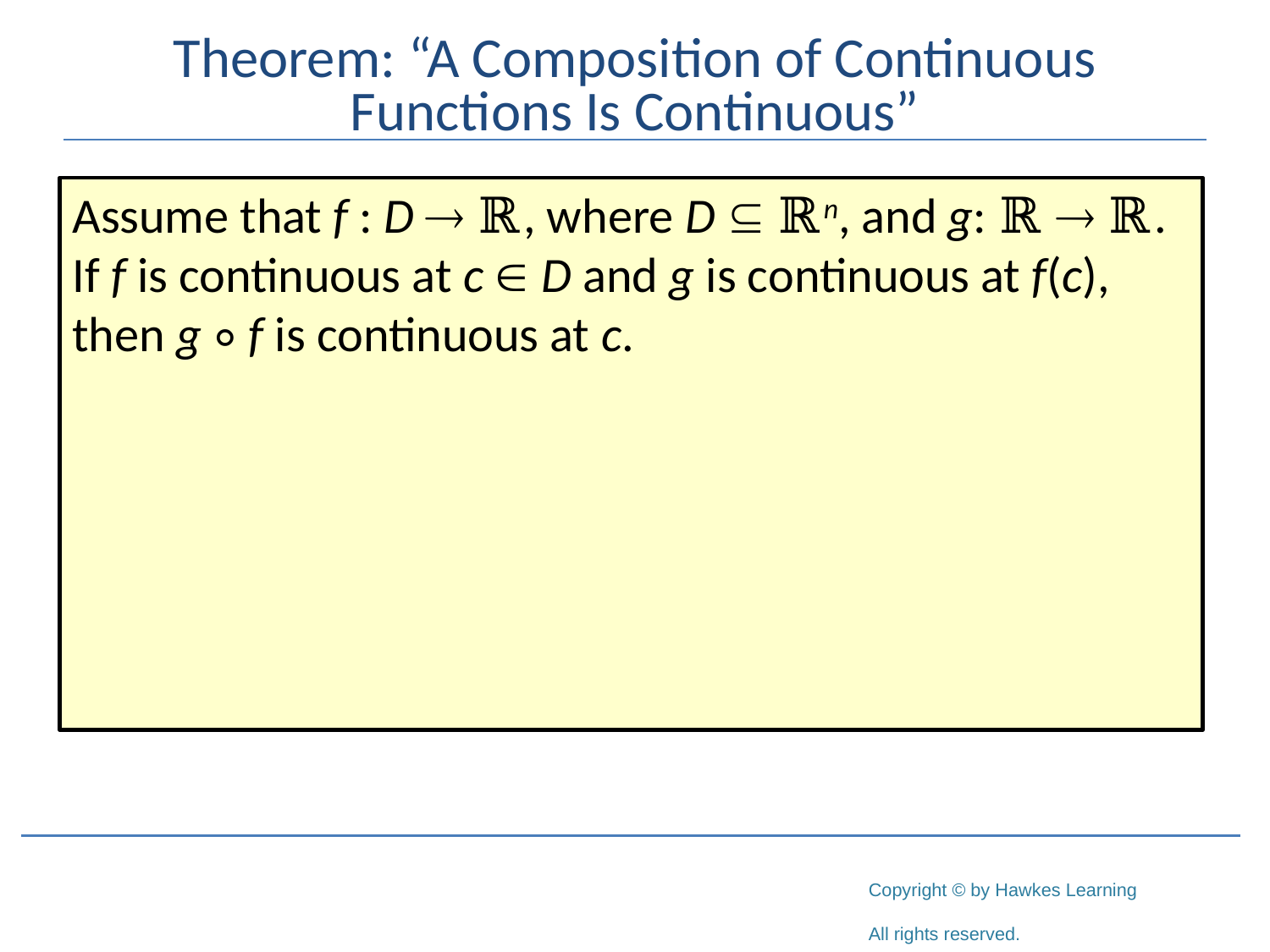

# Theorem: “A Composition of Continuous Functions Is Continuous”
Assume that f : D → ℝ, where D ⊆ ℝn, and g: ℝ → ℝ. If f is continuous at c ∈ D and g is continuous at f(c), then g ∘ f is continuous at c.